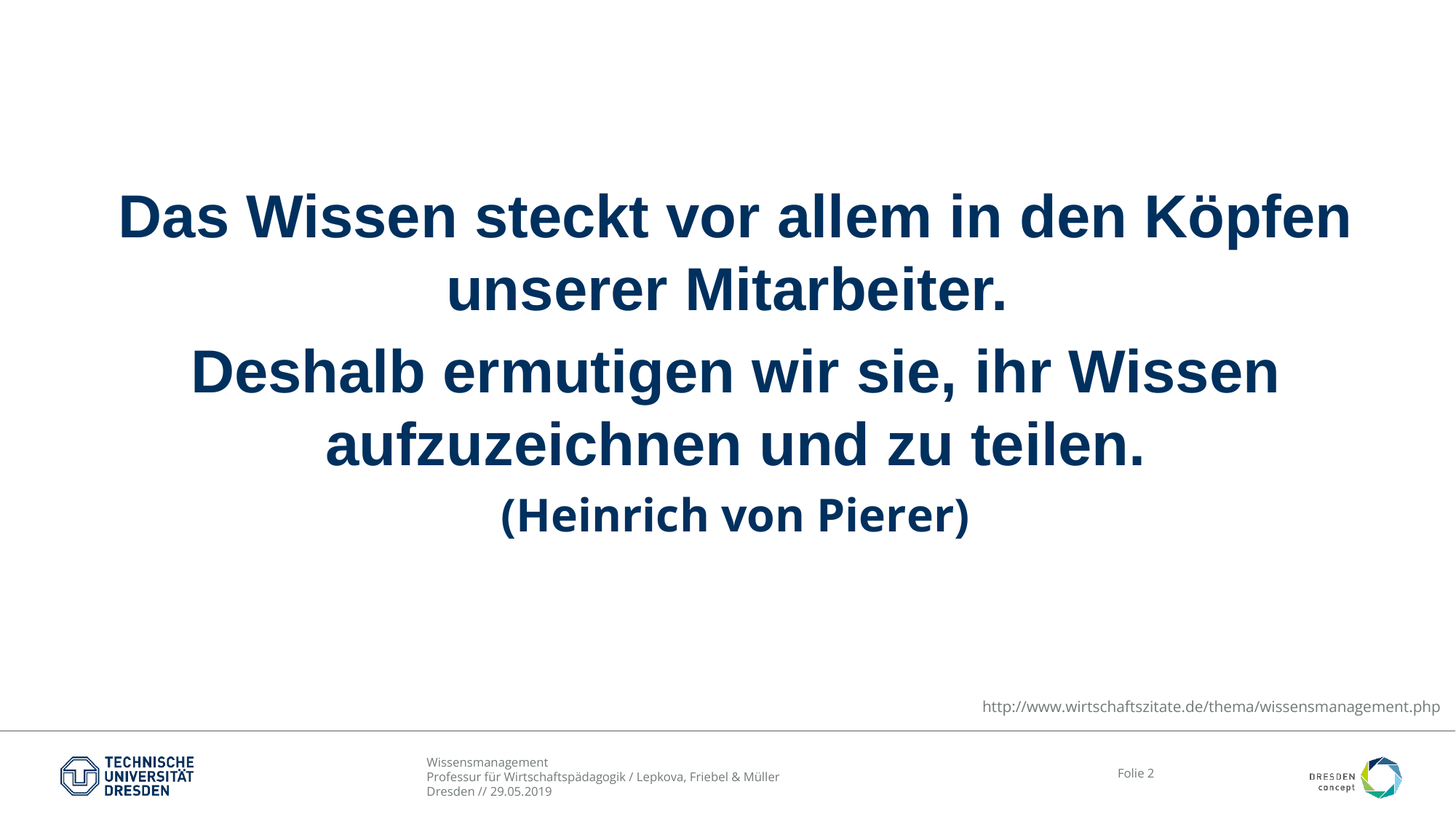

#
Das Wissen steckt vor allem in den Köpfen unserer Mitarbeiter.
Deshalb ermutigen wir sie, ihr Wissen aufzuzeichnen und zu teilen.
(Heinrich von Pierer)

http://www.wirtschaftszitate.de/thema/wissensmanagement.php